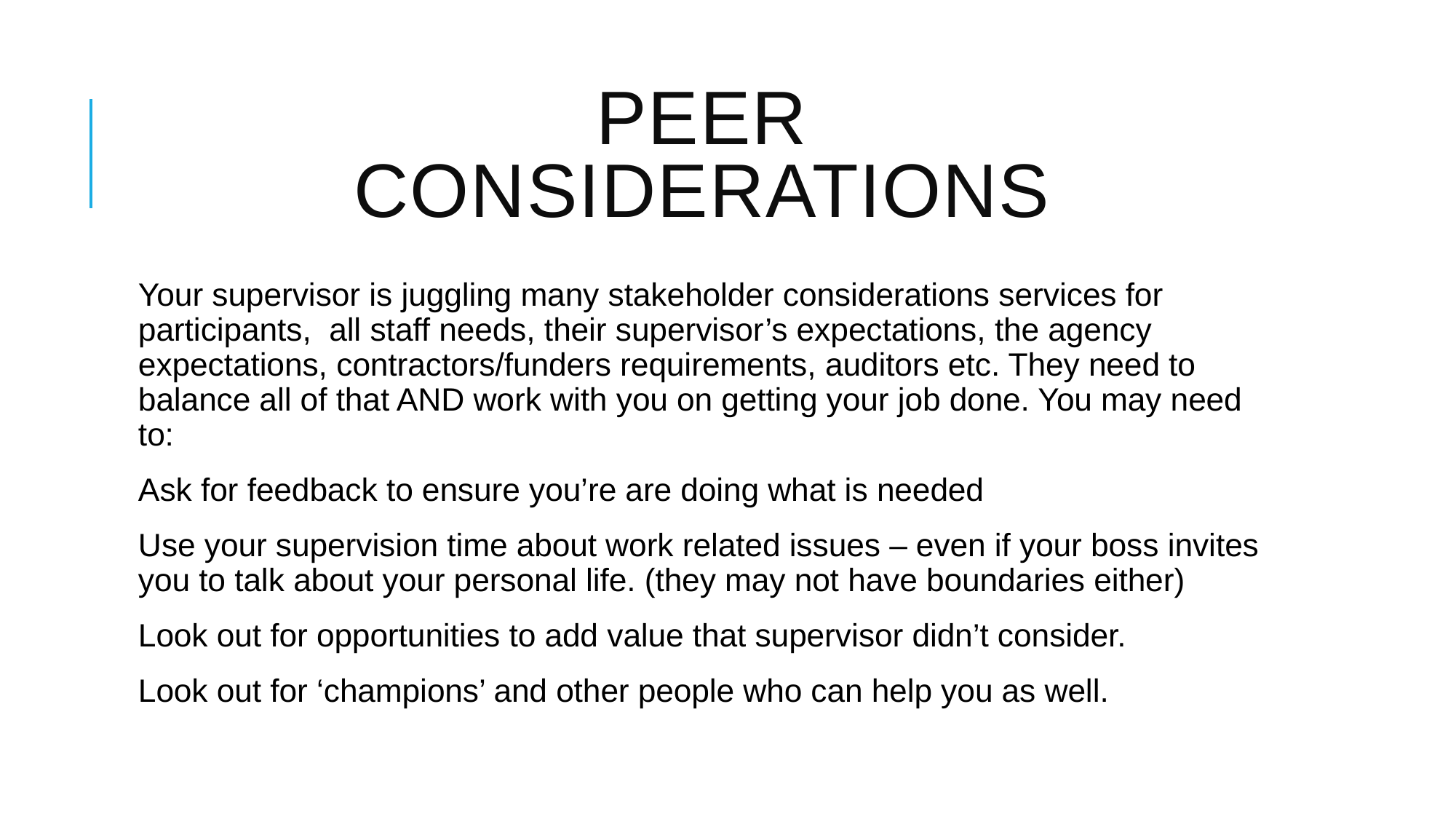

# PEER Considerations
Your supervisor is juggling many stakeholder considerations services for participants,  all staff needs, their supervisor’s expectations, the agency expectations, contractors/funders requirements, auditors etc. They need to balance all of that AND work with you on getting your job done. You may need to:
Ask for feedback to ensure you’re are doing what is needed
Use your supervision time about work related issues – even if your boss invites you to talk about your personal life. (they may not have boundaries either)
Look out for opportunities to add value that supervisor didn’t consider.
Look out for ‘champions’ and other people who can help you as well.